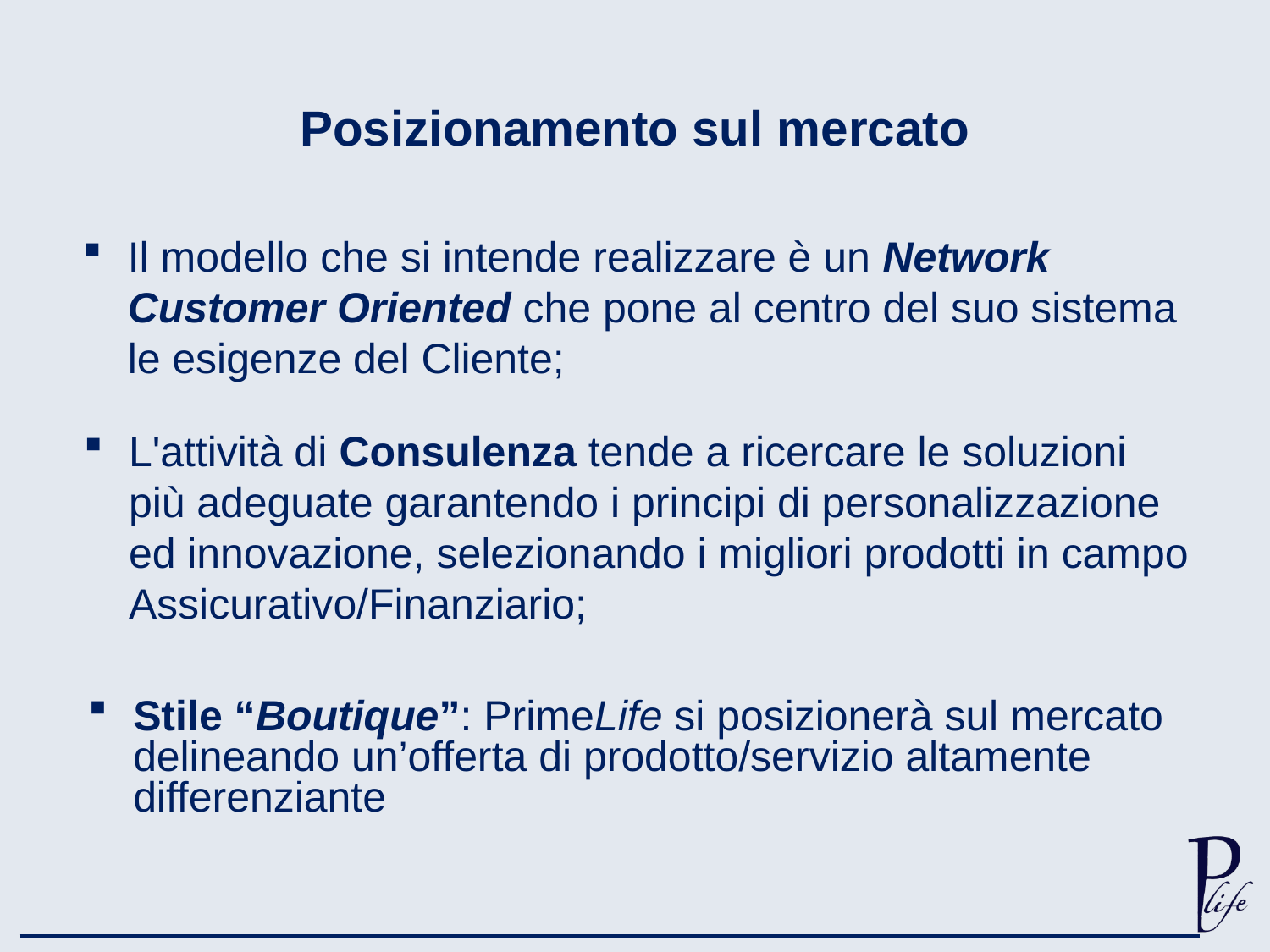

Posizionamento sul mercato
Il modello che si intende realizzare è un Network Customer Oriented che pone al centro del suo sistema le esigenze del Cliente;
L'attività di Consulenza tende a ricercare le soluzioni più adeguate garantendo i principi di personalizzazione ed innovazione, selezionando i migliori prodotti in campo Assicurativo/Finanziario;
Stile “Boutique”: PrimeLife si posizionerà sul mercato delineando un’offerta di prodotto/servizio altamente differenziante